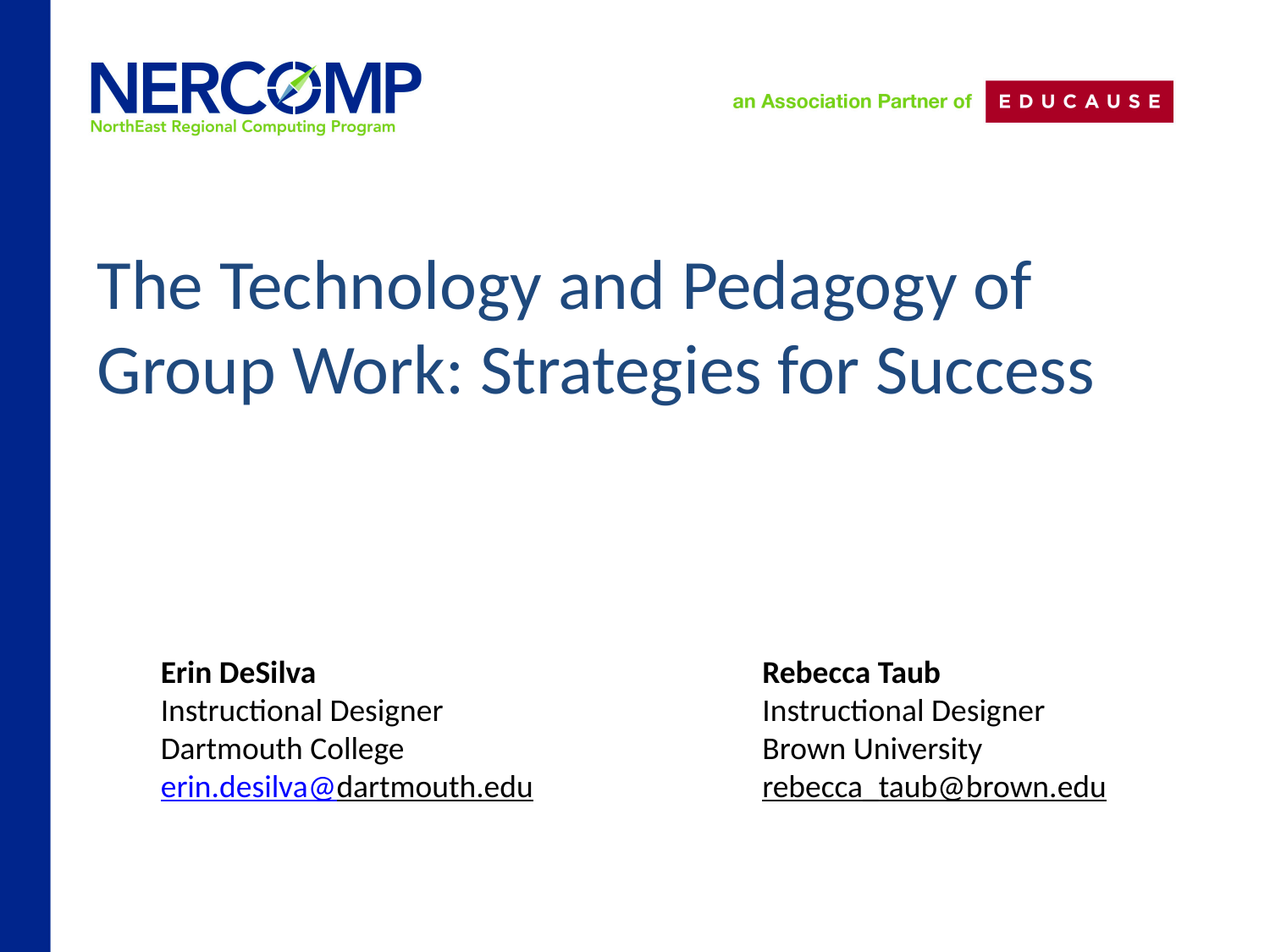

# The Technology and Pedagogy of Group Work: Strategies for Success
Erin DeSilva
Instructional Designer Dartmouth College
erin.desilva@dartmouth.edu
Rebecca Taub
Instructional Designer
Brown University
rebecca_taub@brown.edu